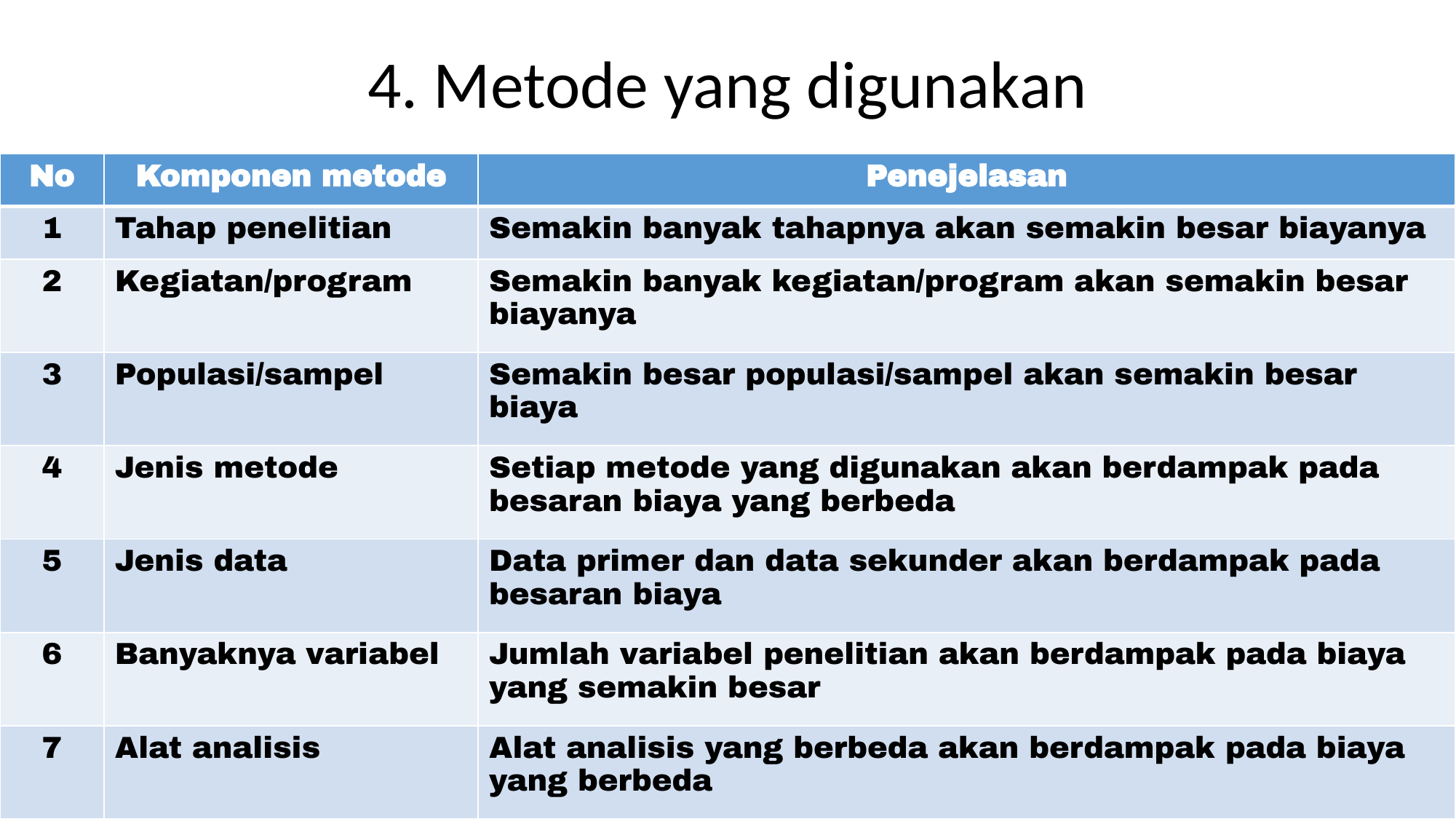

# 4. Metode yang digunakan

| No | Komponen metode | Penejelasan |
| --- | --- | --- |
| 1 | Tahap penelitian | Semakin banyak tahapnya akan semakin besar biayanya |
| 2 | Kegiatan/program | Semakin banyak kegiatan/program akan semakin besar biayanya |
| 3 | Populasi/sampel | Semakin besar populasi/sampel akan semakin besar biaya |
| 4 | Jenis metode | Setiap metode yang digunakan akan berdampak pada besaran biaya yang berbeda |
| 5 | Jenis data | Data primer dan data sekunder akan berdampak pada besaran biaya |
| 6 | Banyaknya variabel | Jumlah variabel penelitian akan berdampak pada biaya yang semakin besar |
| 7 | Alat analisis | Alat analisis yang berbeda akan berdampak pada biaya yang berbeda |